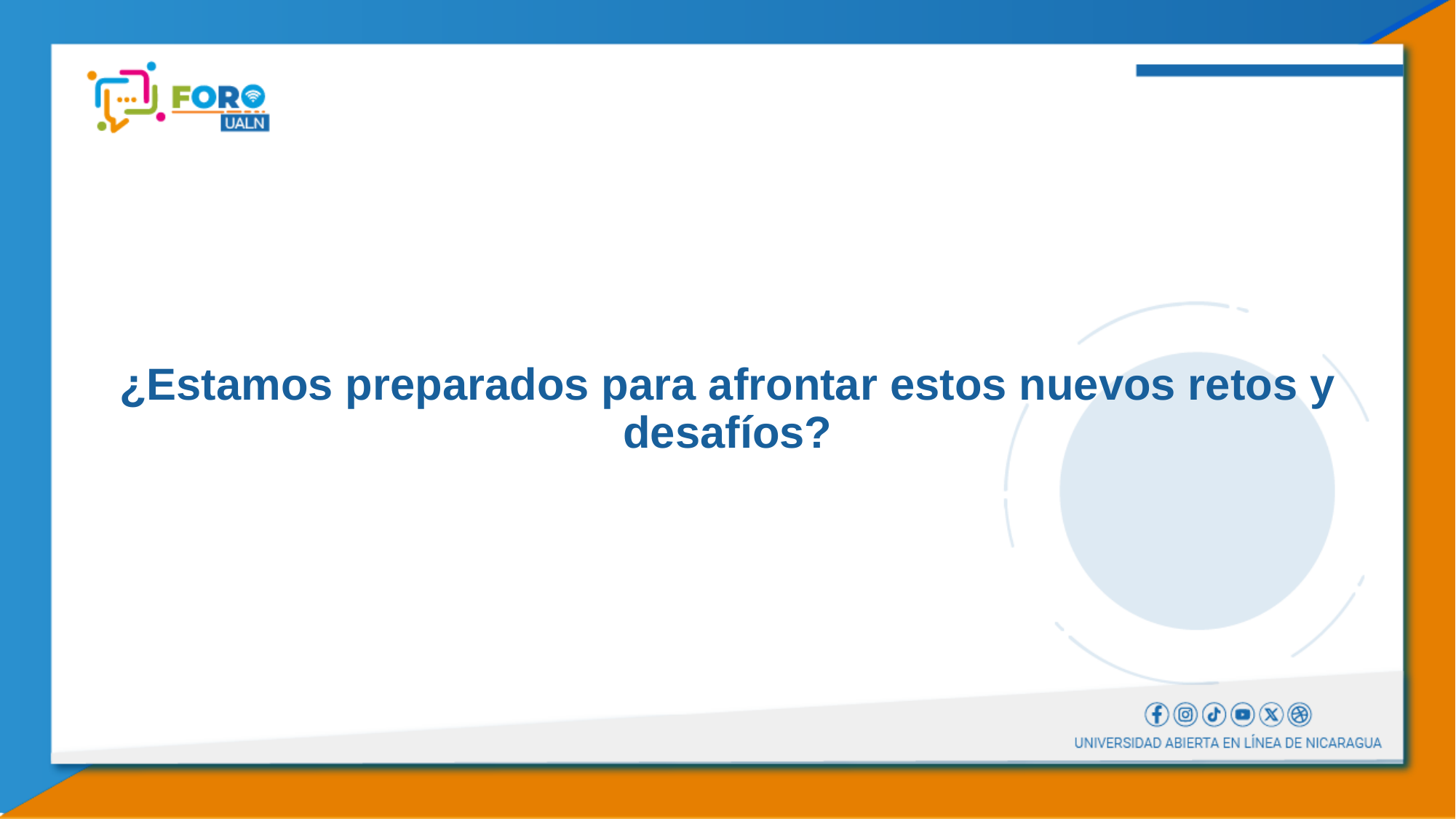

# ¿Estamos preparados para afrontar estos nuevos retos y desafíos?